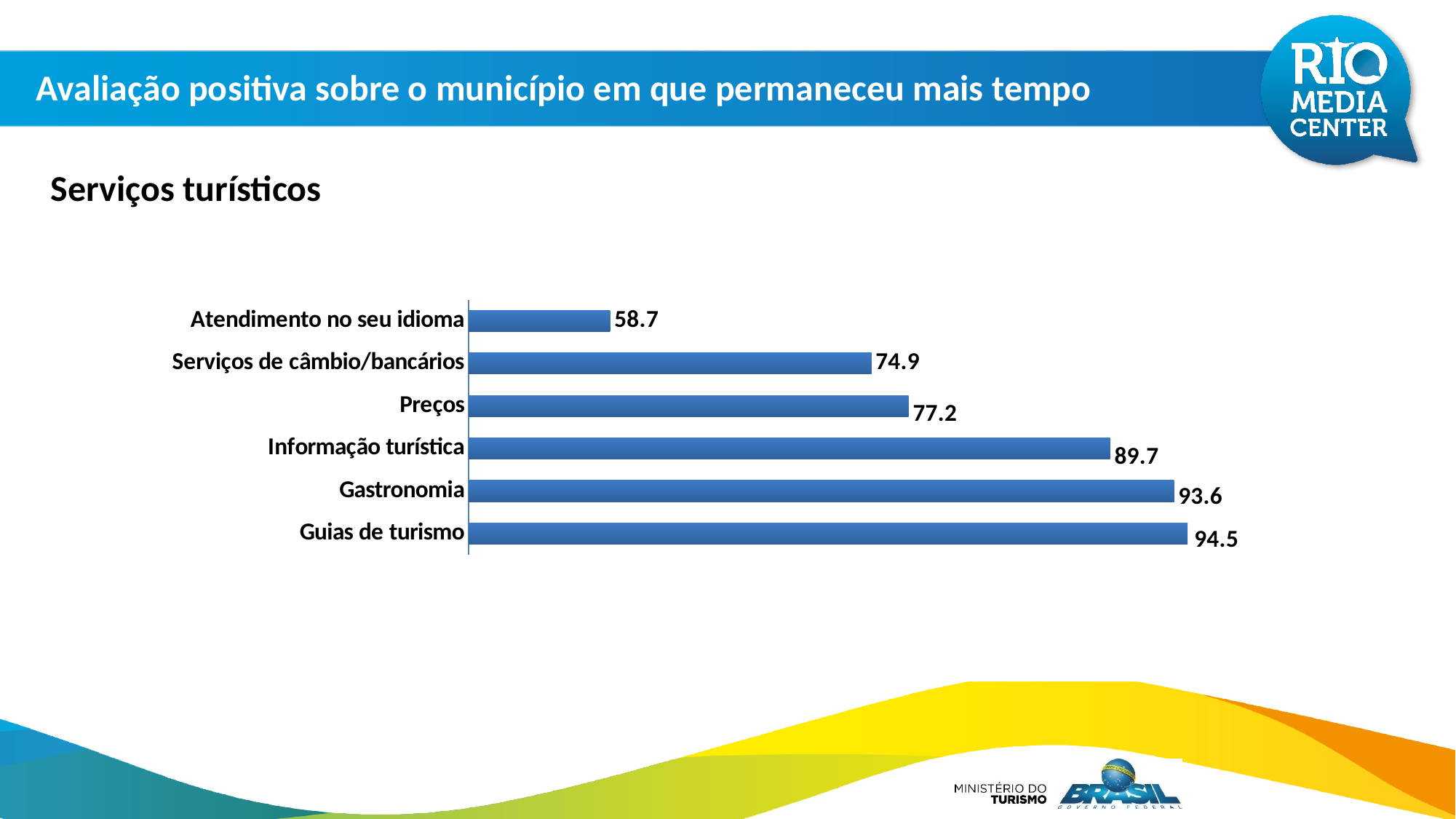

Avaliação positiva sobre o município em que permaneceu mais tempo
Serviços turísticos

### Chart

| Category | % positivo |
|---|---|
| Guias de turismo | 94.46640316205533 |
| Gastronomia | 93.62582781456953 |
| Informação turística | 89.6766169154229 |
| Preços | 77.20891824938067 |
| Serviços de câmbio/bancários | 74.90396927016644 |
| Atendimento no seu idioma | 58.74363327674024 |